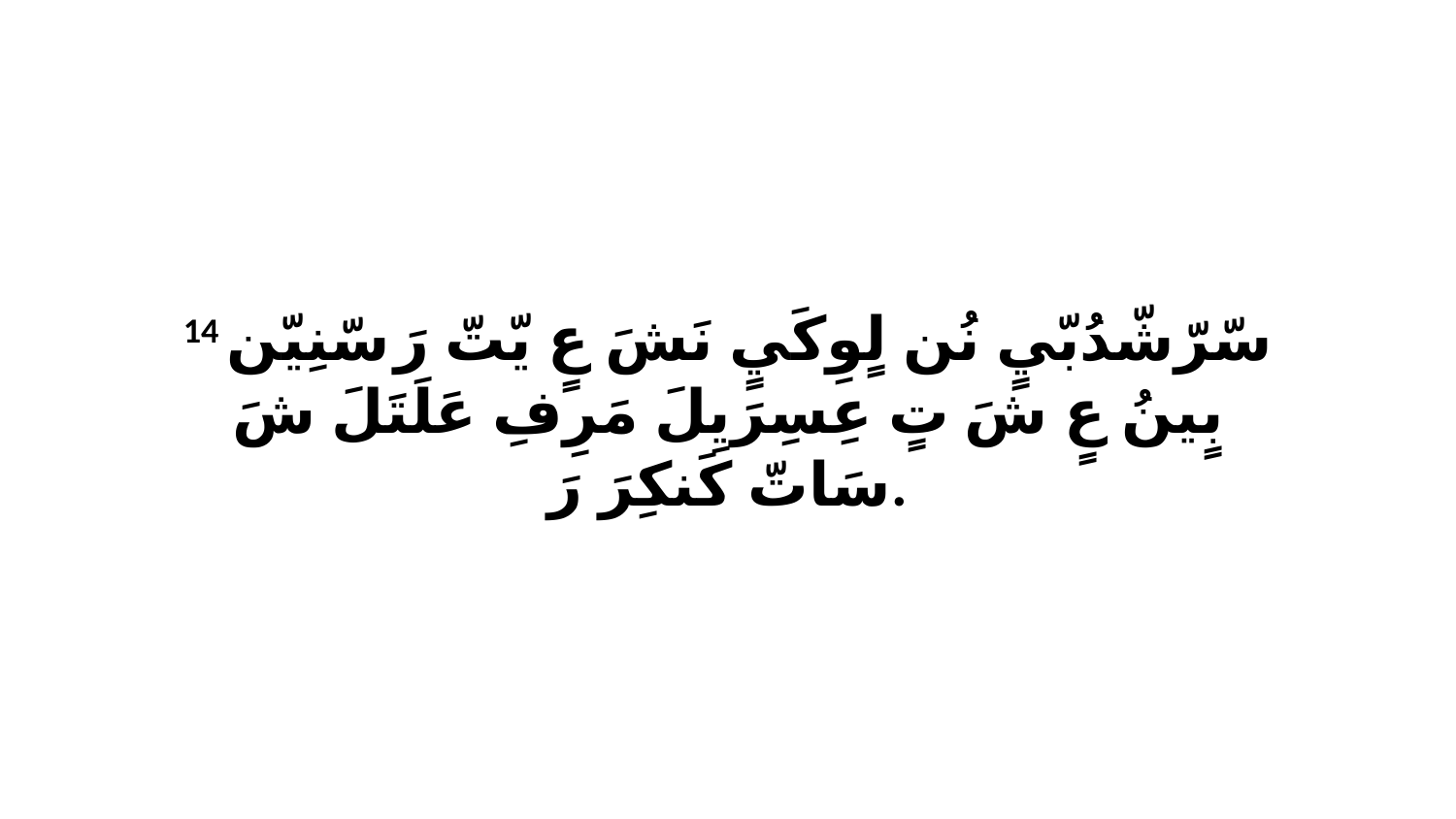

14 سّرّشّدُبّيٍ نُن لٍوِكَيٍ نَشَ عٍ يّتّ رَ سّنِيّن بٍينُ عٍ شَ تٍ عِسِرَيِلَ مَرِفِ عَلَتَلَ شَ سَاتّ كَنكِرَ رَ.